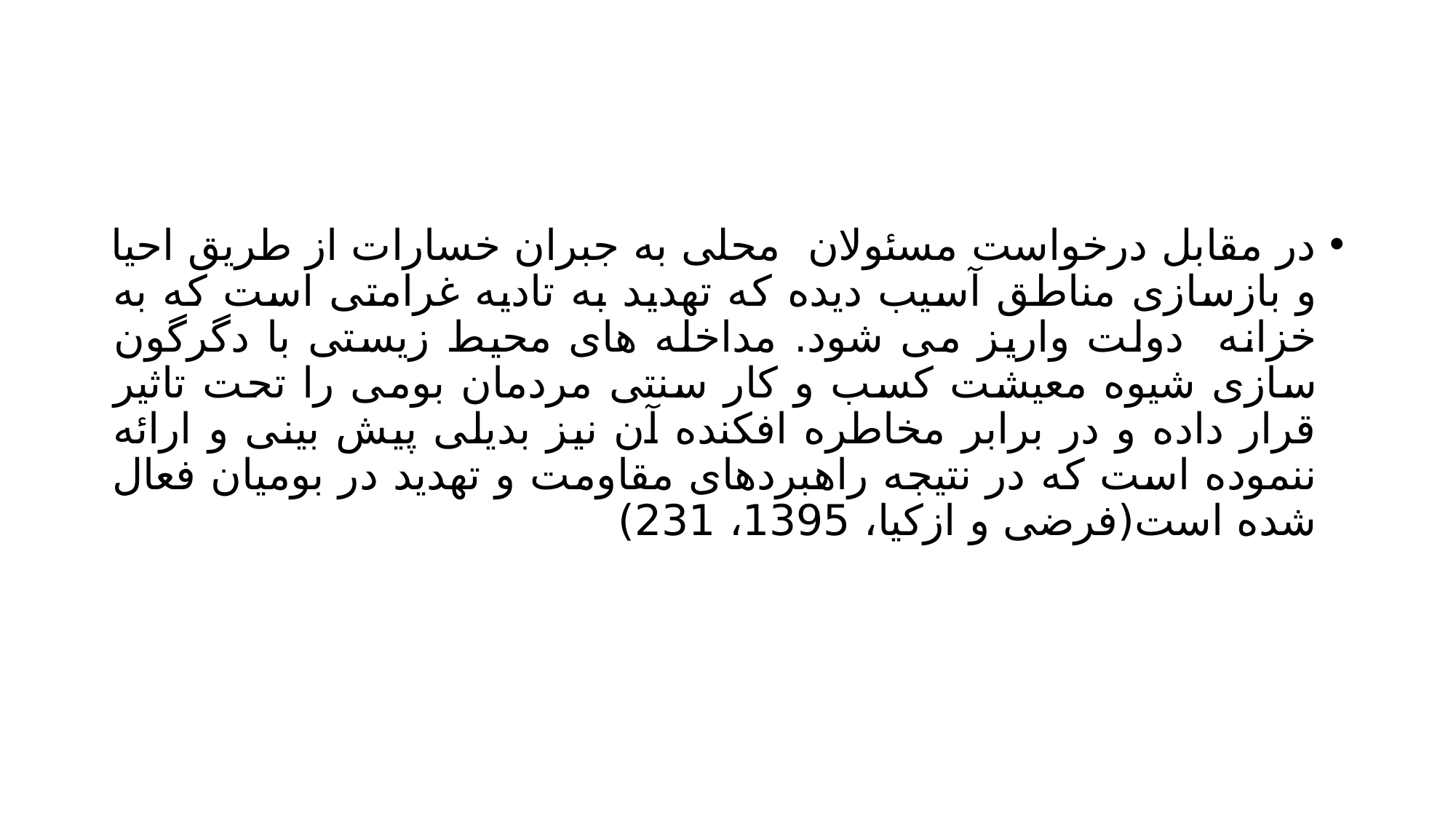

#
در مقابل درخواست مسئولان  محلی به جبران خسارات از طریق احیا و بازسازی مناطق آسیب دیده که تهدید به تادیه غرامتی است که به خزانه  دولت واریز می شود. مداخله های محیط زیستی با دگرگون سازی شیوه معیشت کسب و کار سنتی مردمان بومی را تحت تاثیر قرار داده و در برابر مخاطره افکنده آن نیز بدیلی پیش بینی و ارائه ننموده است که در نتیجه راهبردهای مقاومت و تهدید در بومیان فعال شده است(فرضی و ازکیا، 1395، 231)